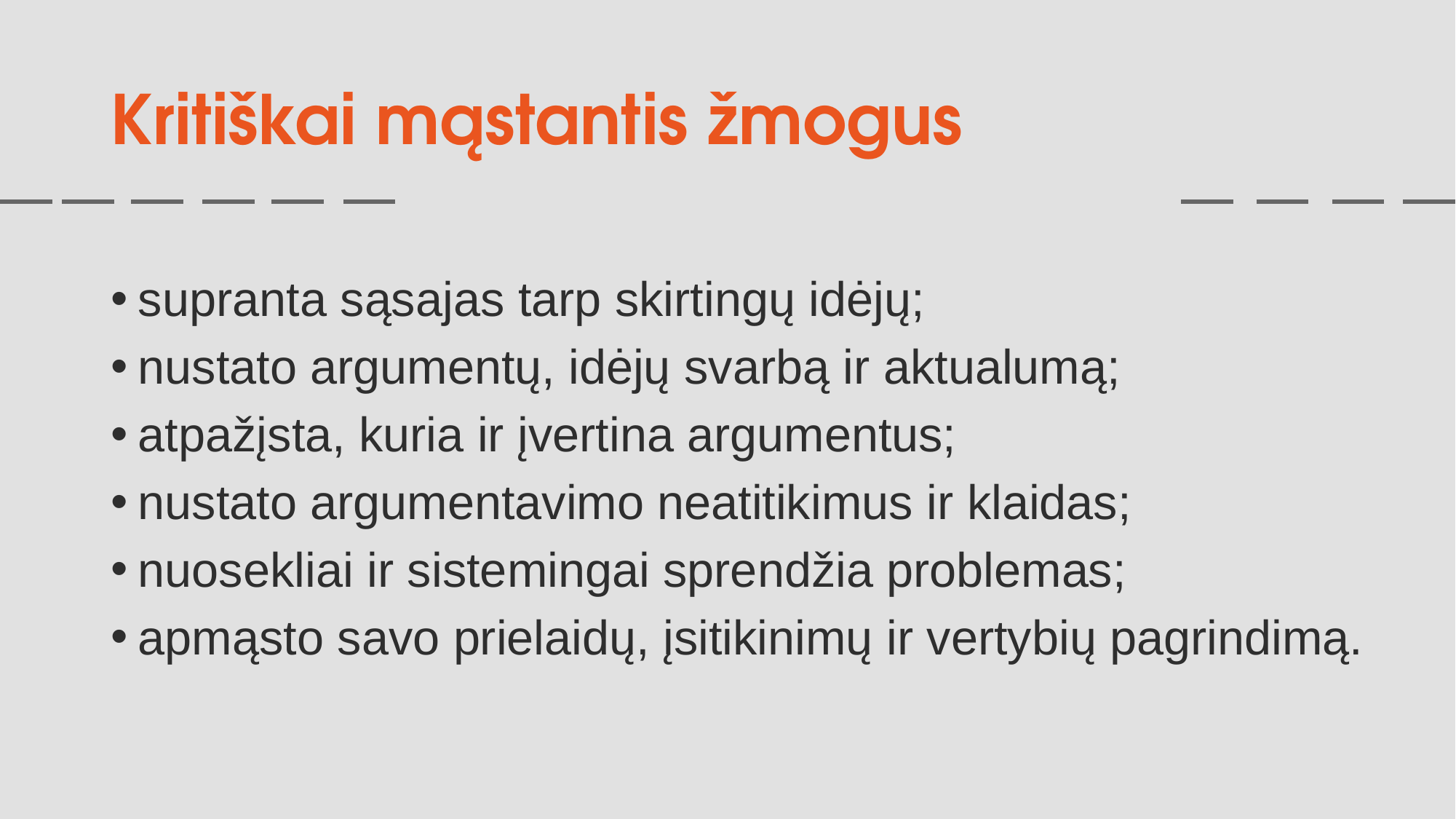

# Kritiškai mąstantis žmogus
supranta sąsajas tarp skirtingų idėjų;
nustato argumentų, idėjų svarbą ir aktualumą;
atpažįsta, kuria ir įvertina argumentus;
nustato argumentavimo neatitikimus ir klaidas;
nuosekliai ir sistemingai sprendžia problemas;
apmąsto savo prielaidų, įsitikinimų ir vertybių pagrindimą.